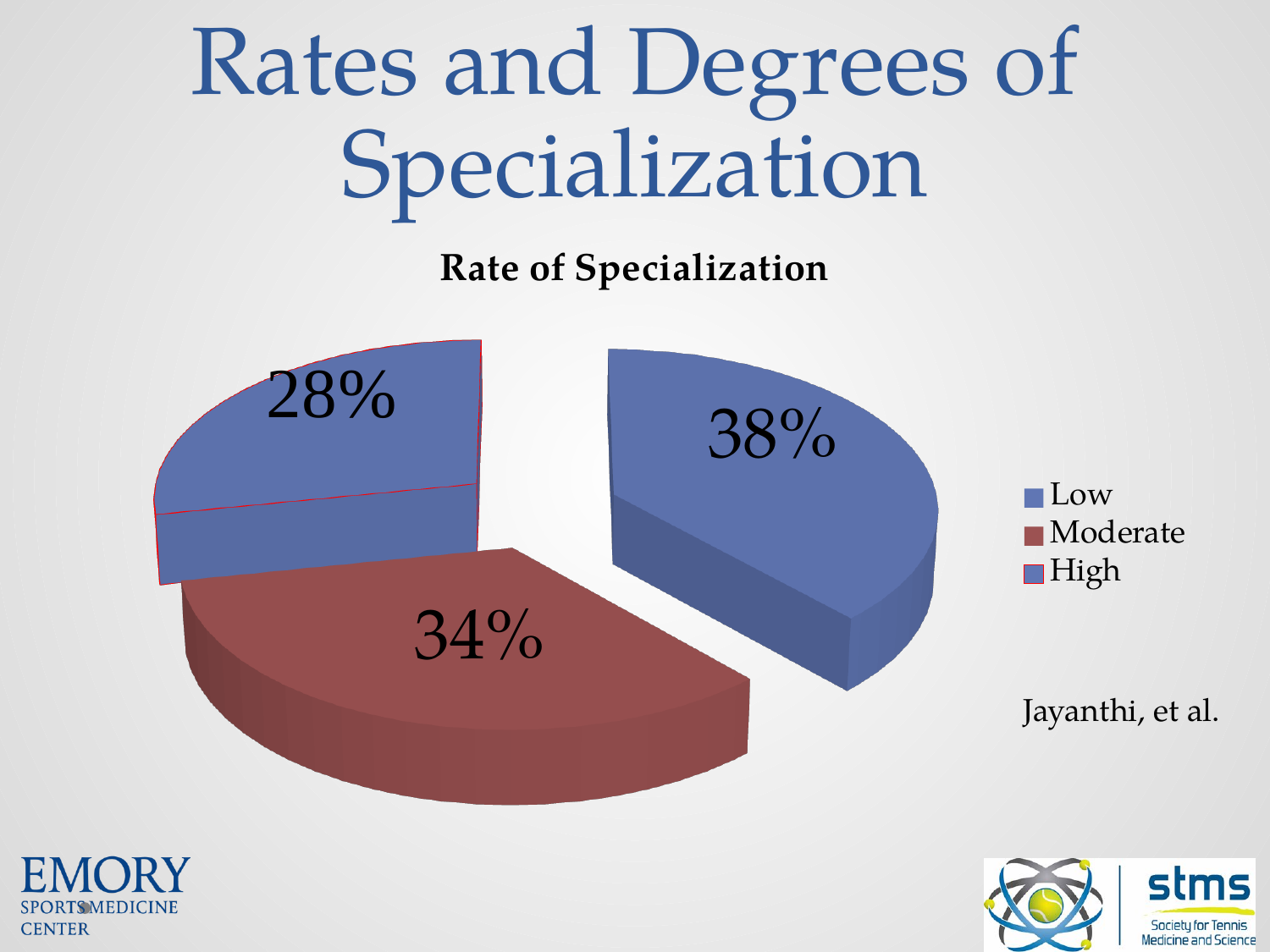

# Rates and Degrees of Specialization

[unsupported chart]

38%
34%
Jayanthi, et al.